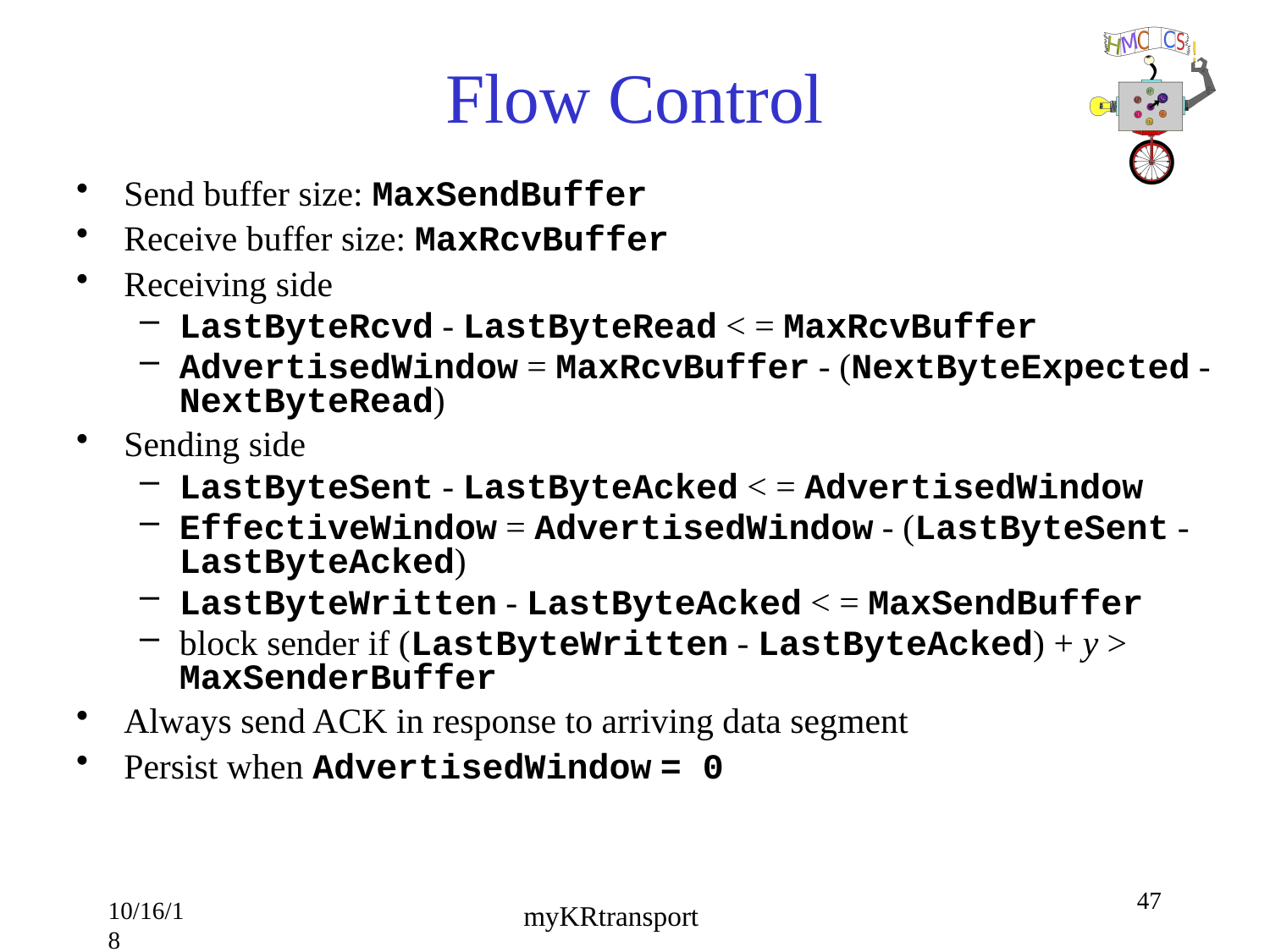

# Flow Control
Send buffer size: MaxSendBuffer
Receive buffer size: MaxRcvBuffer
Receiving side
LastByteRcvd - LastByteRead < = MaxRcvBuffer
AdvertisedWindow = MaxRcvBuffer - (NextByteExpected -     NextByteRead)
Sending side
LastByteSent - LastByteAcked < = AdvertisedWindow
EffectiveWindow = AdvertisedWindow - (LastByteSent -     LastByteAcked)
LastByteWritten - LastByteAcked < = MaxSendBuffer
block sender if (LastByteWritten - LastByteAcked) + y > MaxSenderBuffer
Always send ACK in response to arriving data segment
Persist when AdvertisedWindow = 0
47
10/16/18